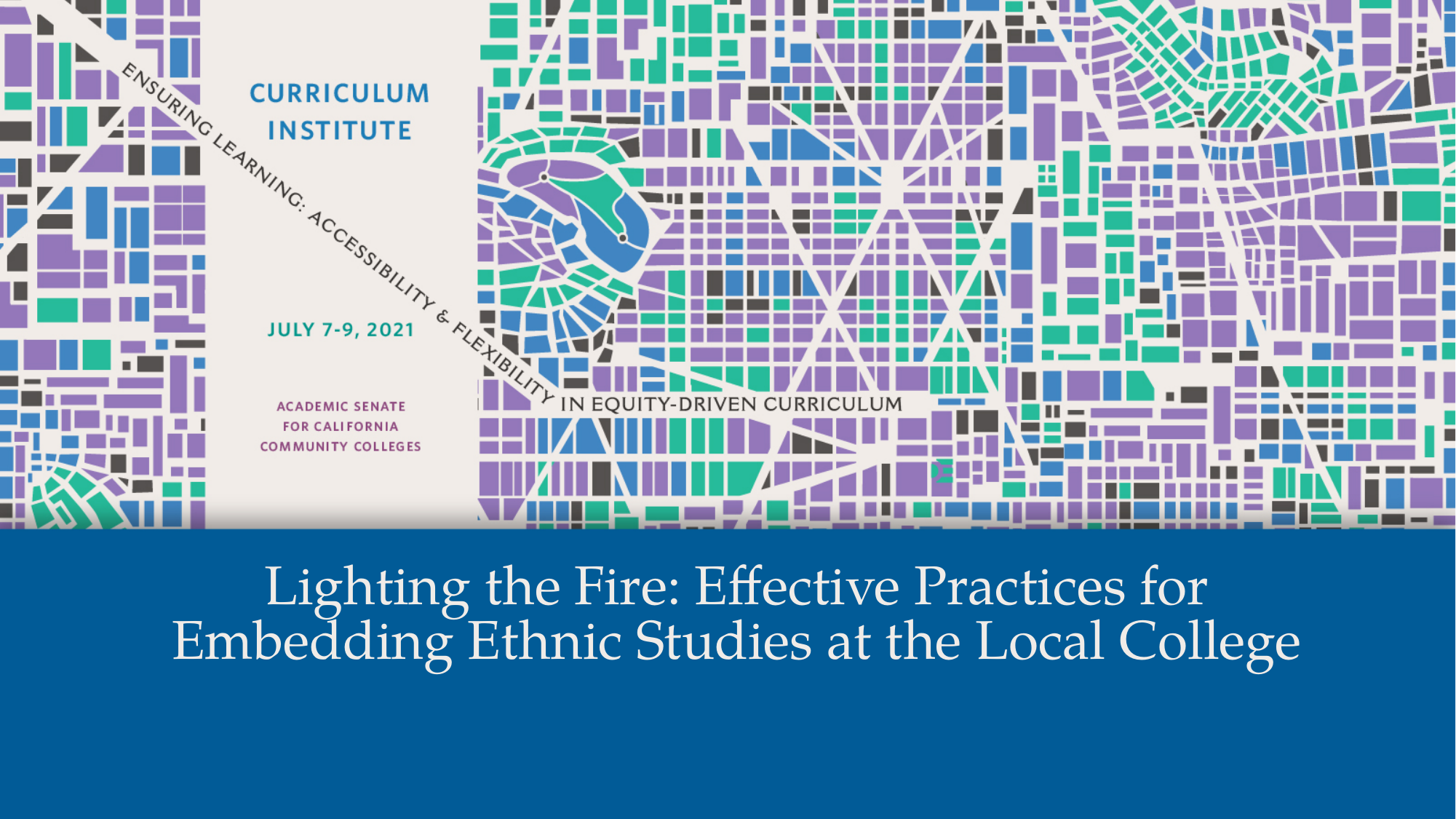

# Lighting the Fire: Effective Practices for Embedding Ethnic Studies at the Local College